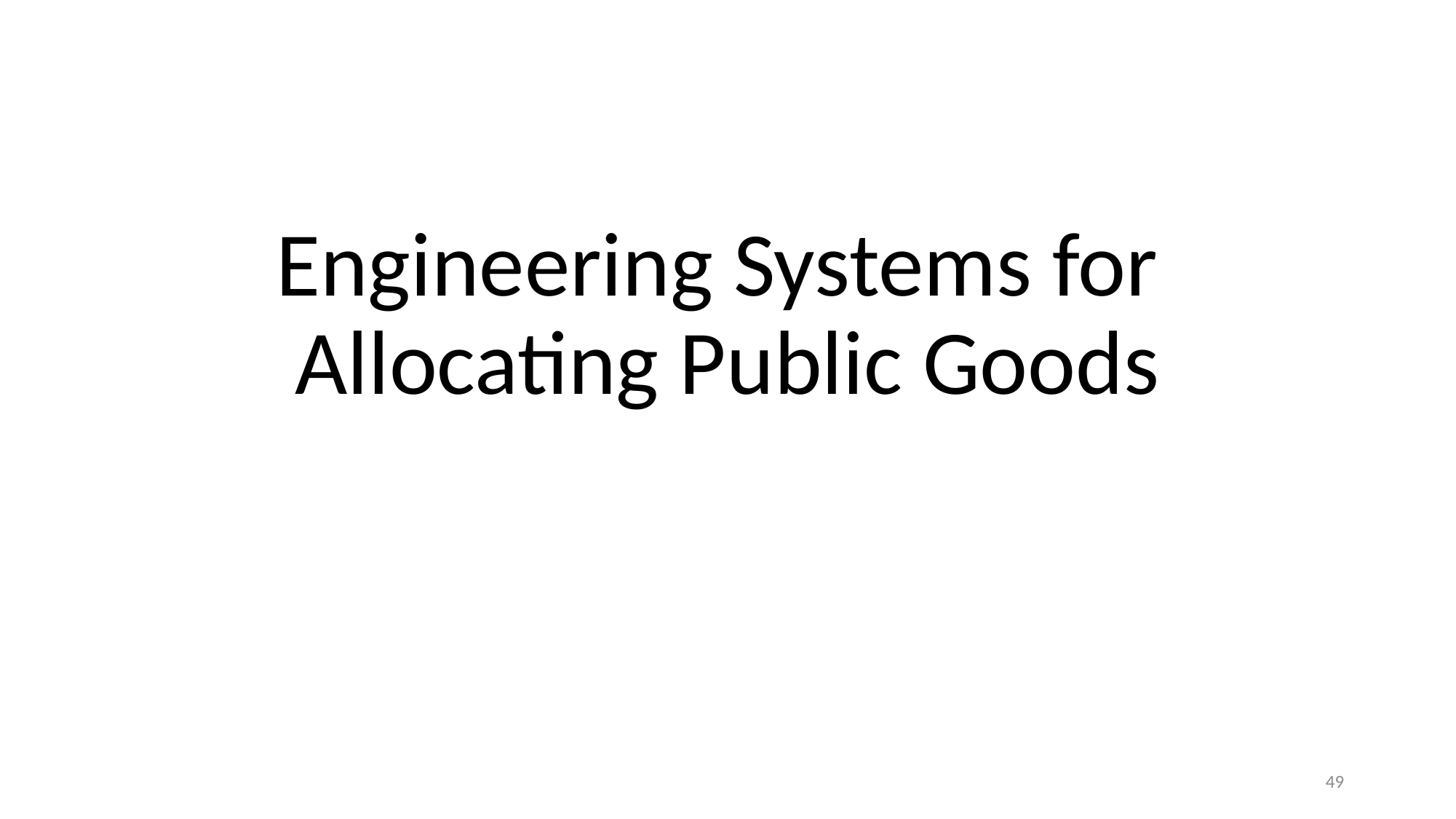

# Engineering Systems for Allocating Public Goods

49